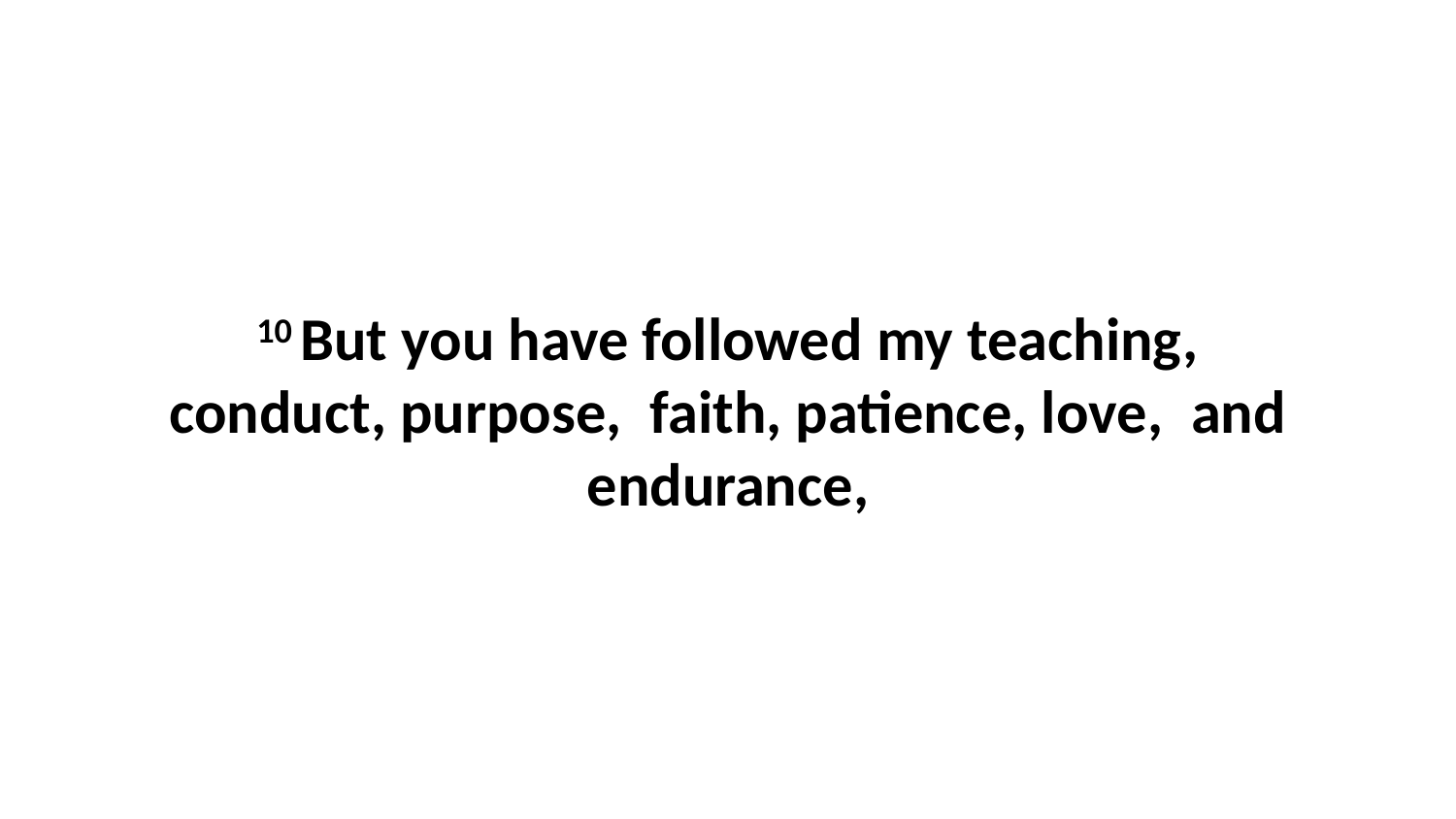

10 But you have followed my teaching, conduct, purpose,  faith, patience, love,  and endurance,